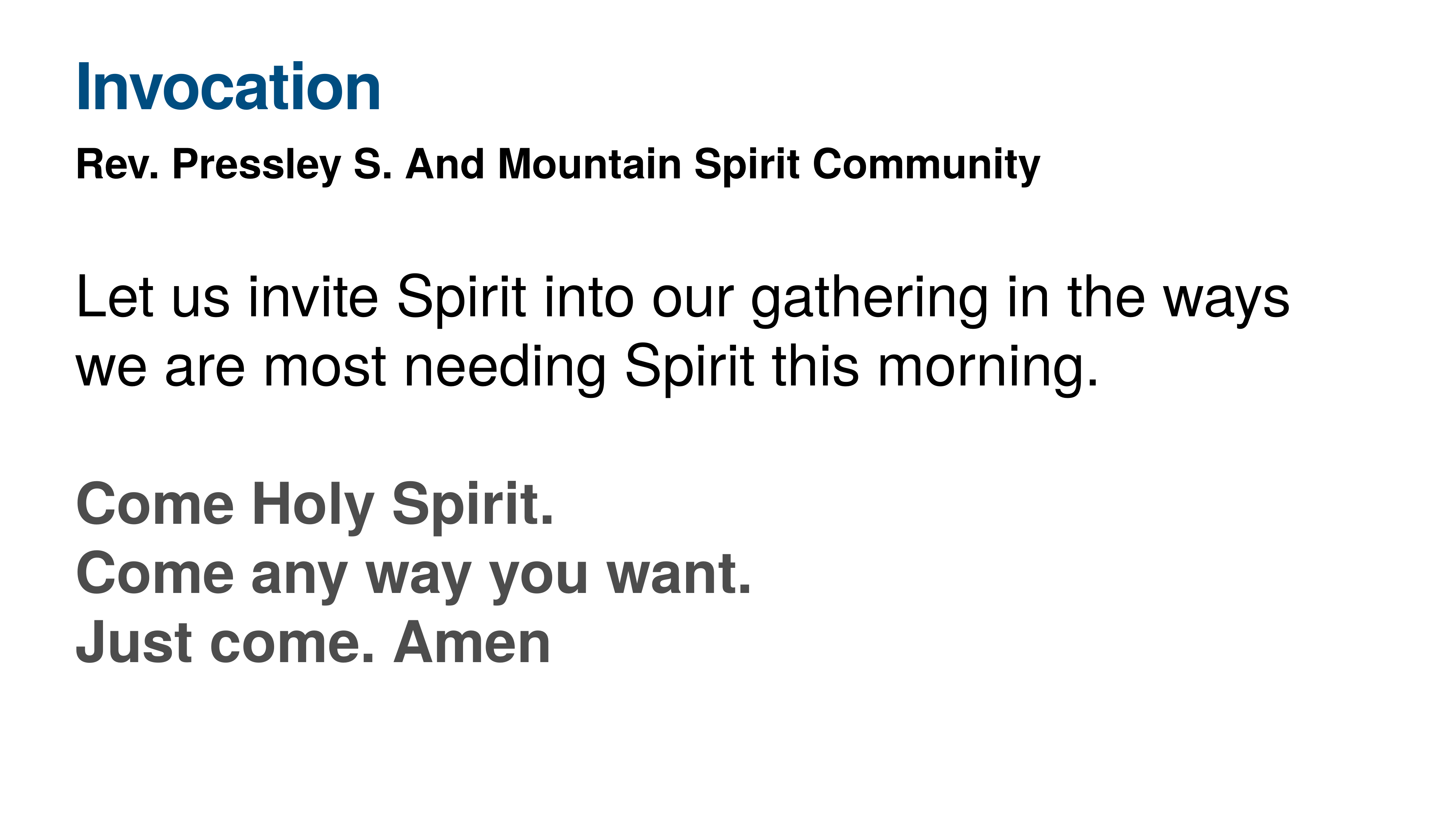

# Invocation
Rev. Pressley S. And Mountain Spirit Community
Let us invite Spirit into our gathering in the ways we are most needing Spirit this morning.

Come Holy Spirit.
Come any way you want.
Just come. Amen